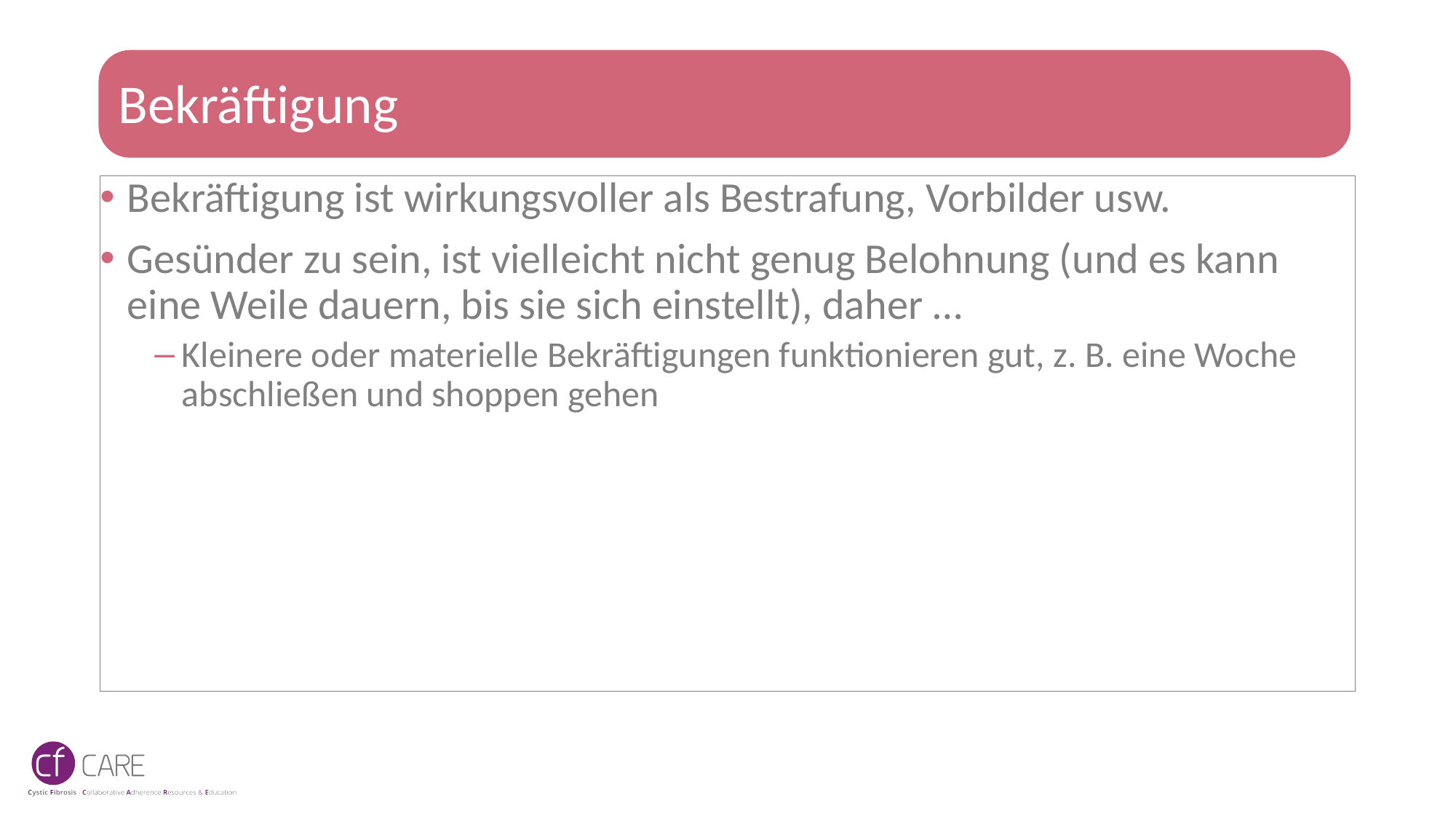

# Bekräftigung
Bekräftigung ist wirkungsvoller als Bestrafung, Vorbilder usw.
Gesünder zu sein, ist vielleicht nicht genug Belohnung (und es kann eine Weile dauern, bis sie sich einstellt), daher …
Kleinere oder materielle Bekräftigungen funktionieren gut, z. B. eine Woche abschließen und shoppen gehen